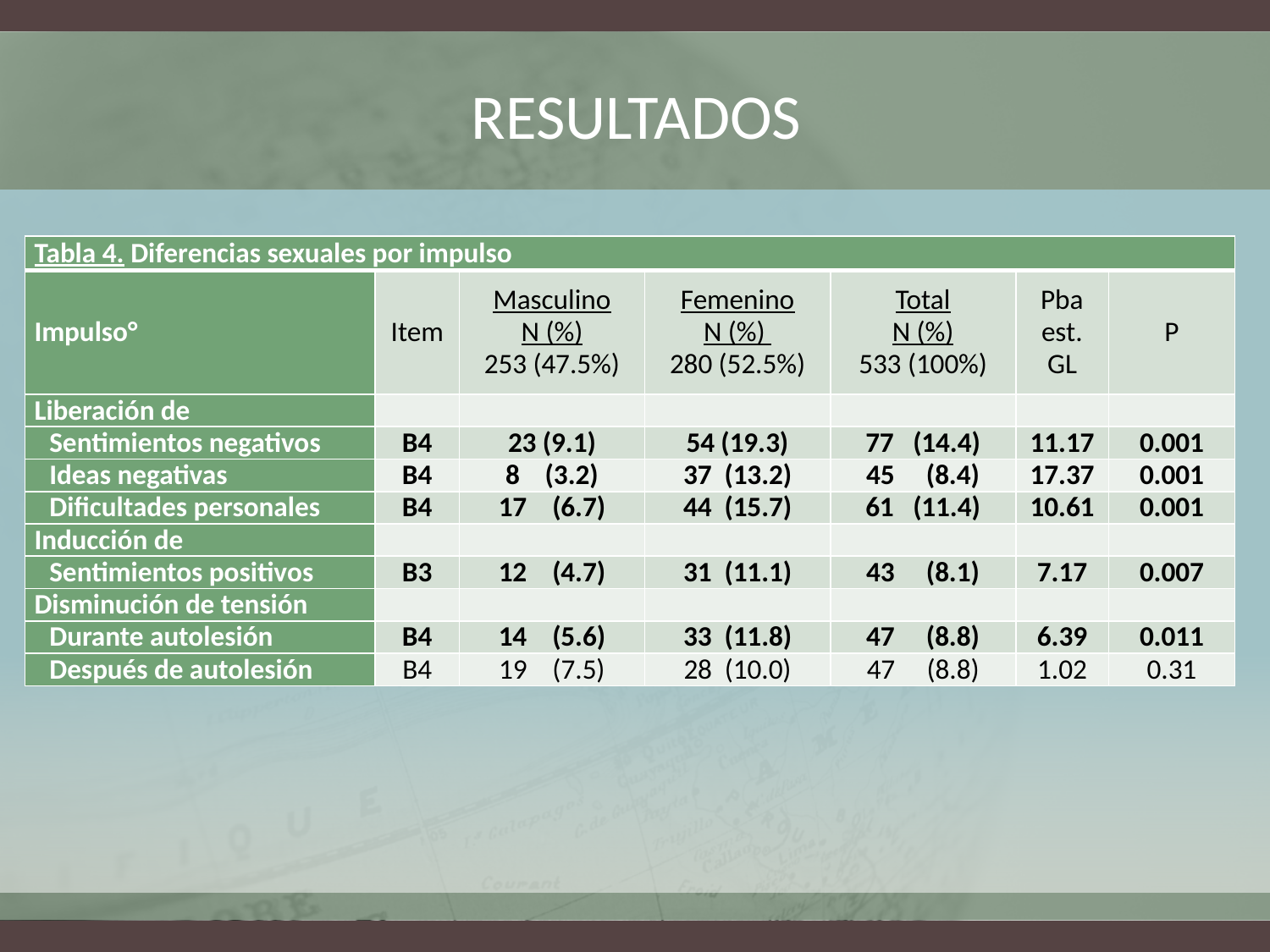

# resultados
| Tabla 4. Diferencias sexuales por impulso |  |  |  |  |  |  |
| --- | --- | --- | --- | --- | --- | --- |
| Impulso° | Item | Masculino N (%) 253 (47.5%) | Femenino N (%) 280 (52.5%) | Total N (%) 533 (100%) | Pba est. GL | P |
| Liberación de |  |  |  |  |  |  |
| Sentimientos negativos | B4 | 23 (9.1) | 54 (19.3) | 77 (14.4) | 11.17 | 0.001 |
| Ideas negativas | B4 | 8 (3.2) | 37 (13.2) | 45 (8.4) | 17.37 | 0.001 |
| Dificultades personales | B4 | 17 (6.7) | 44 (15.7) | 61 (11.4) | 10.61 | 0.001 |
| Inducción de |  |  |  |  |  |  |
| Sentimientos positivos | B3 | 12 (4.7) | 31 (11.1) | 43 (8.1) | 7.17 | 0.007 |
| Disminución de tensión |  |  |  |  |  |  |
| Durante autolesión | B4 | 14 (5.6) | 33 (11.8) | 47 (8.8) | 6.39 | 0.011 |
| Después de autolesión | B4 | 19 (7.5) | 28 (10.0) | 47 (8.8) | 1.02 | 0.31 |